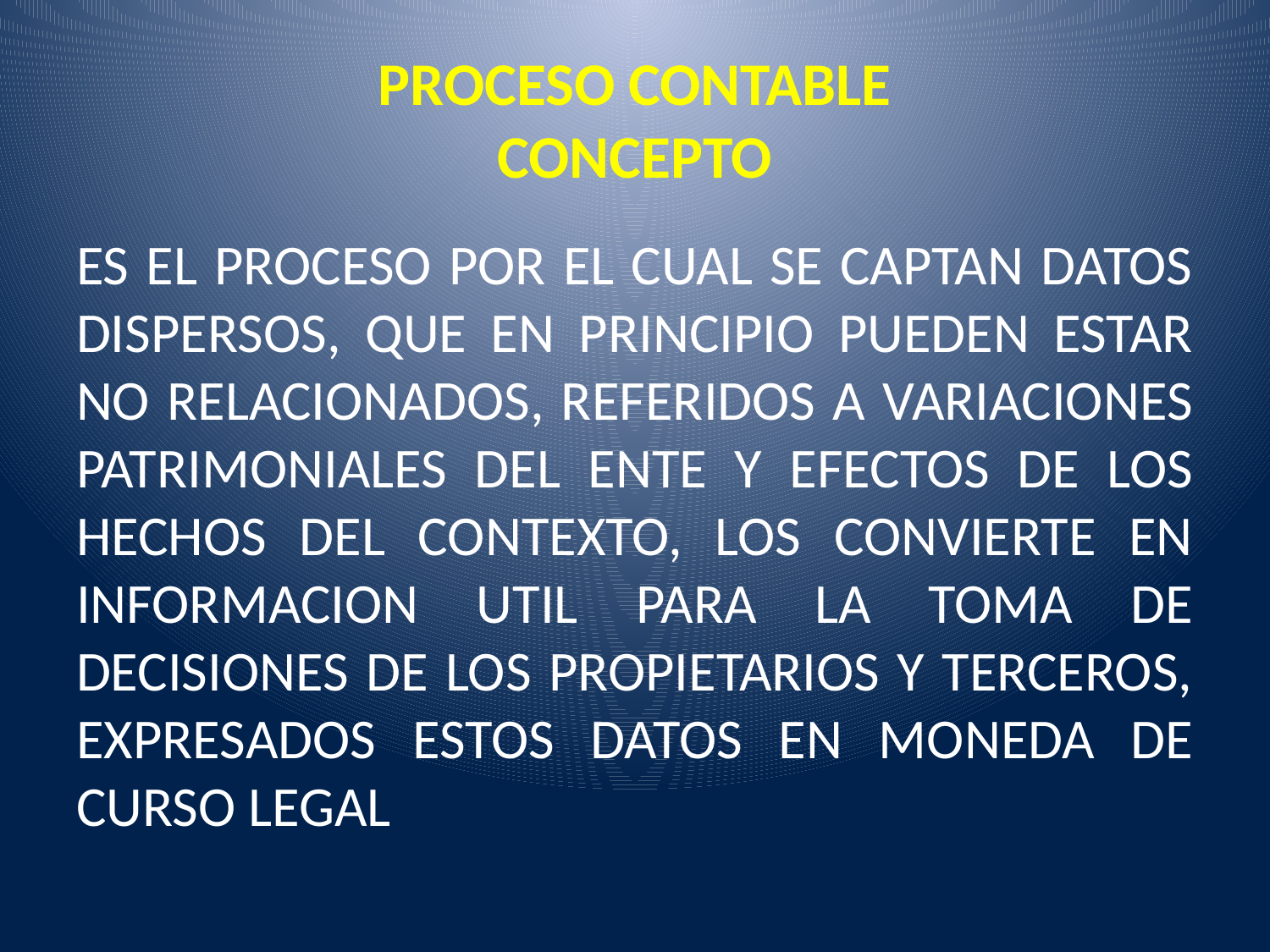

# PROCESO CONTABLE CONCEPTO
ES EL PROCESO POR EL CUAL SE CAPTAN DATOS DISPERSOS, QUE EN PRINCIPIO PUEDEN ESTAR NO RELACIONADOS, REFERIDOS A VARIACIONES PATRIMONIALES DEL ENTE Y EFECTOS DE LOS HECHOS DEL CONTEXTO, LOS CONVIERTE EN INFORMACION UTIL PARA LA TOMA DE DECISIONES DE LOS PROPIETARIOS Y TERCEROS, EXPRESADOS ESTOS DATOS EN MONEDA DE CURSO LEGAL